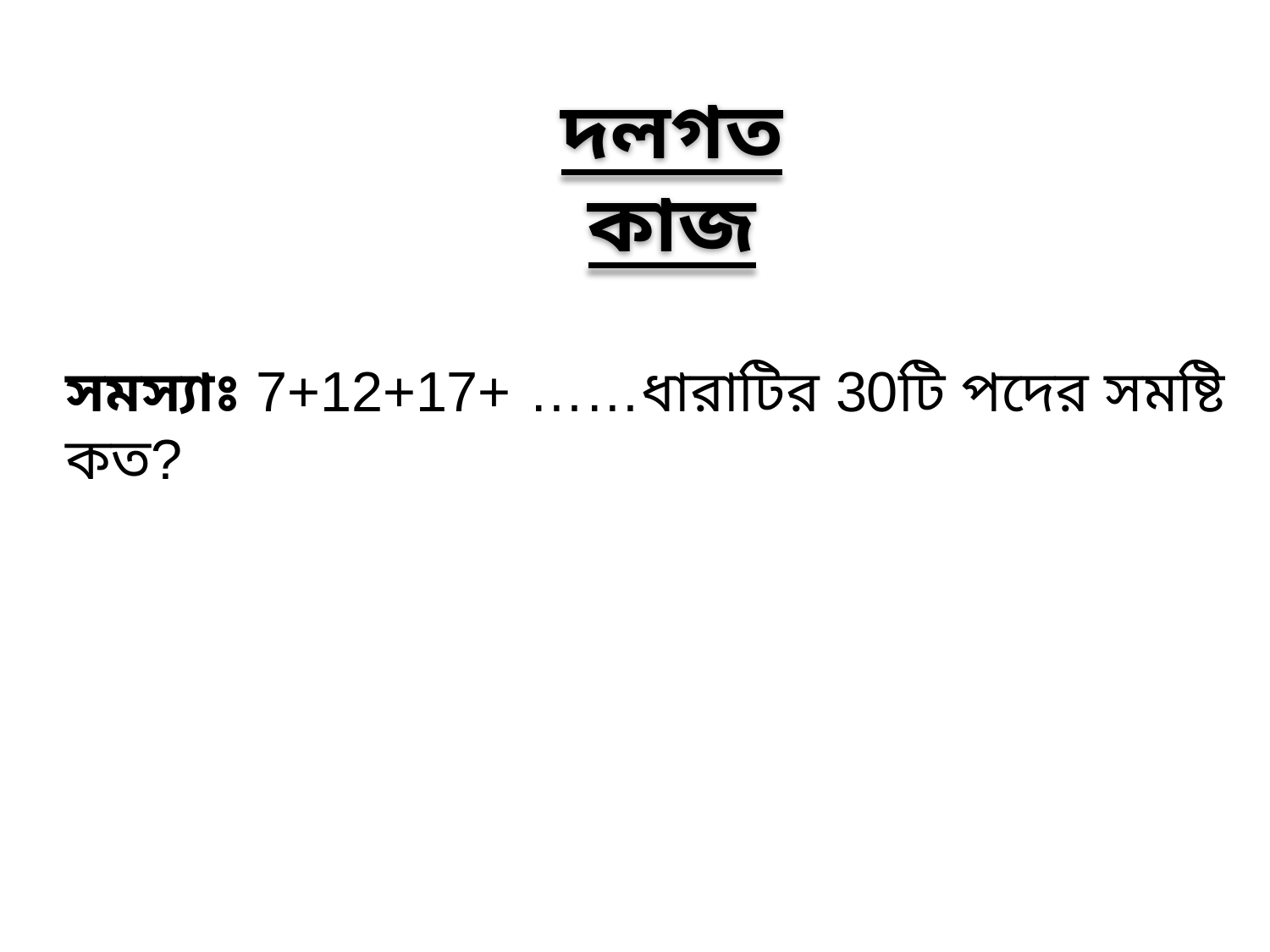

দলগত কাজ
# সমস্যাঃ 7+12+17+ ……ধারাটির 30টি পদের সমষ্টি কত?